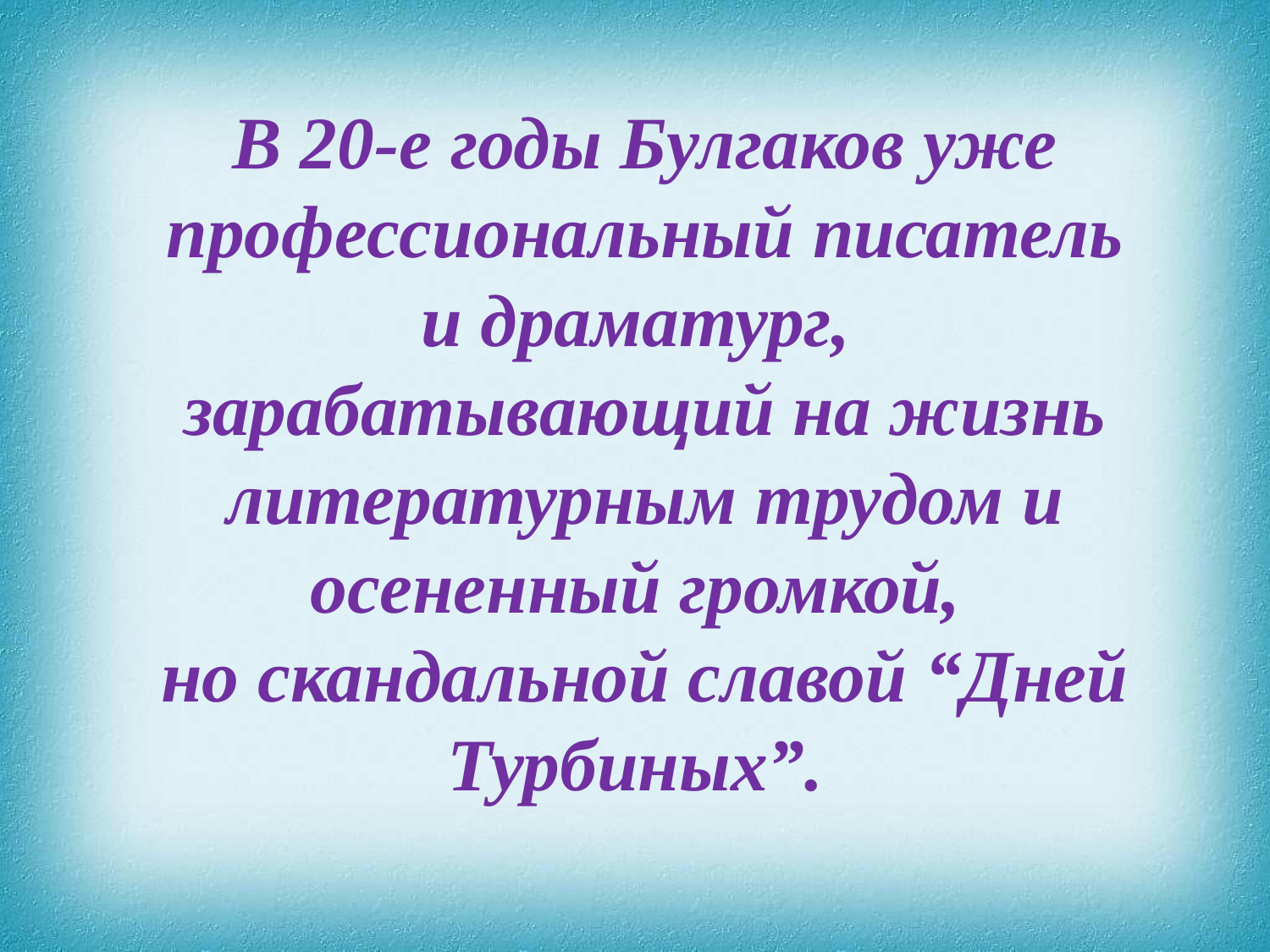

В 20-е годы Булгаков уже профессиональный писатель и драматург,
зарабатывающий на жизнь литературным трудом и осененный громкой,
но скандальной славой “Дней Турбиных”.